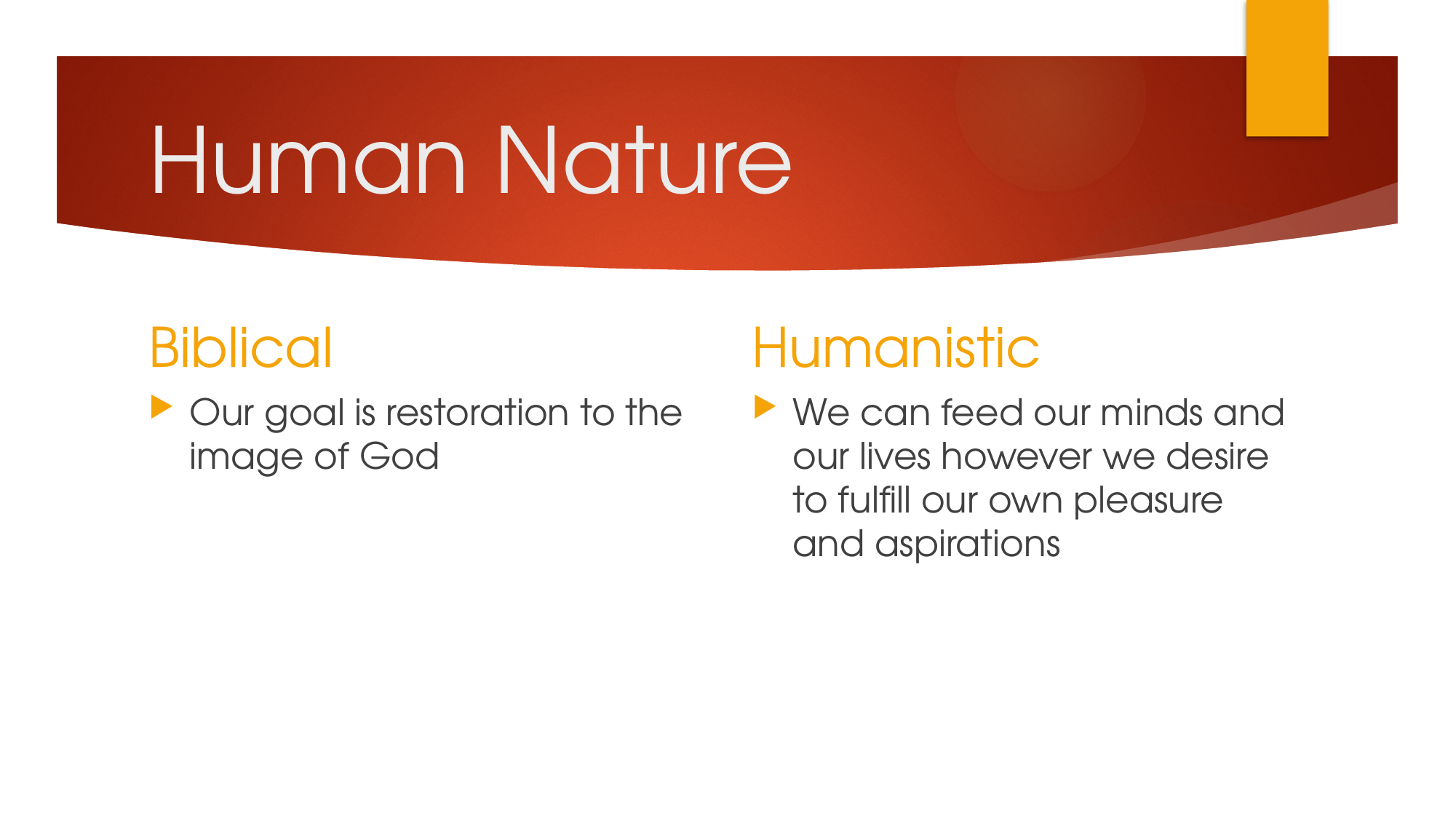

# Human Nature
Humanistic
Biblical
Our goal is restoration to the image of God
We can feed our minds and our lives however we desire to fulfill our own pleasure and aspirations